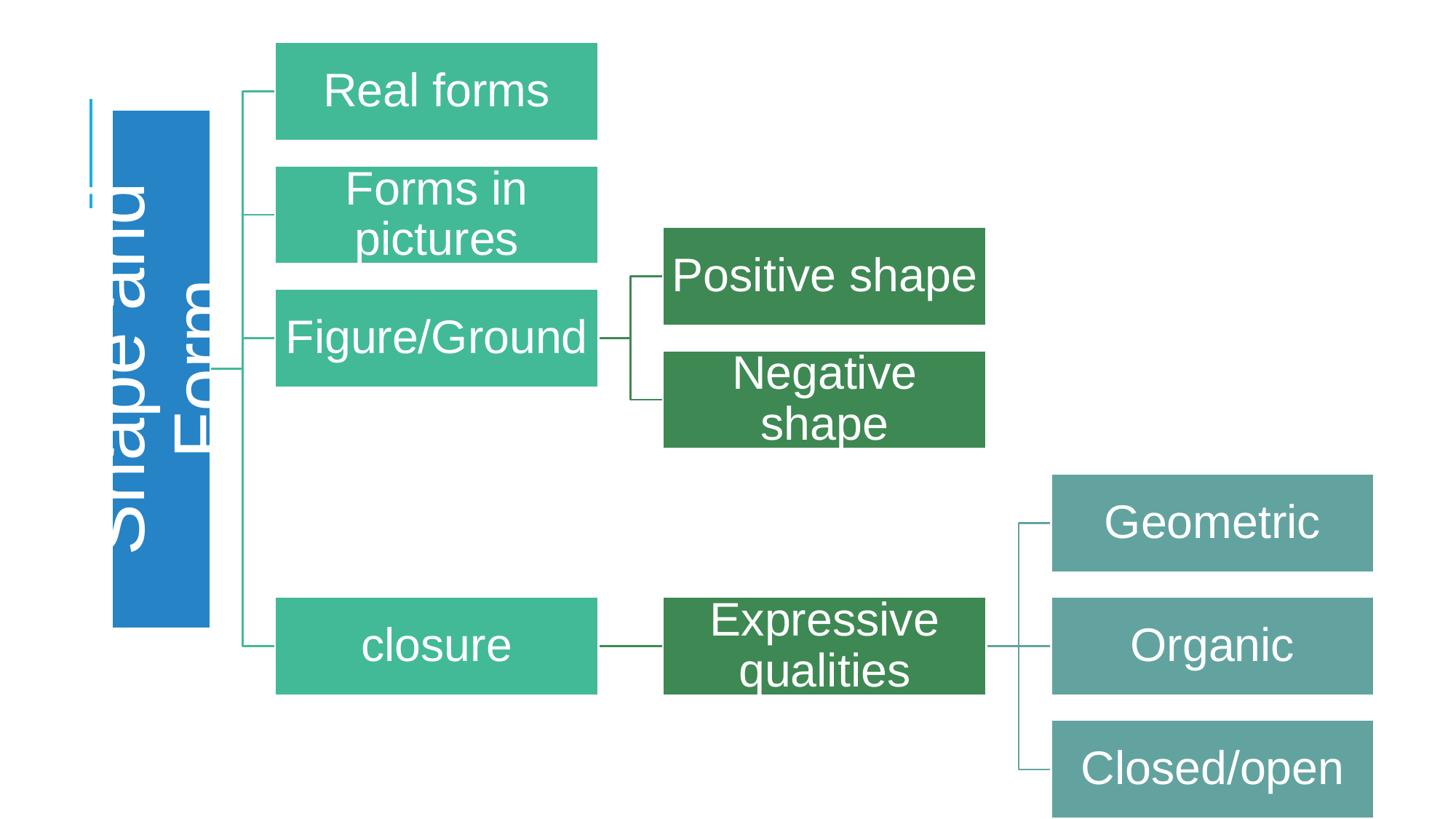

Shape and Form
Real forms
Forms in pictures
Figure/Ground
Positive shape
Negative shape
closure
Expressive qualities
Geometric
Organic
Closed/open